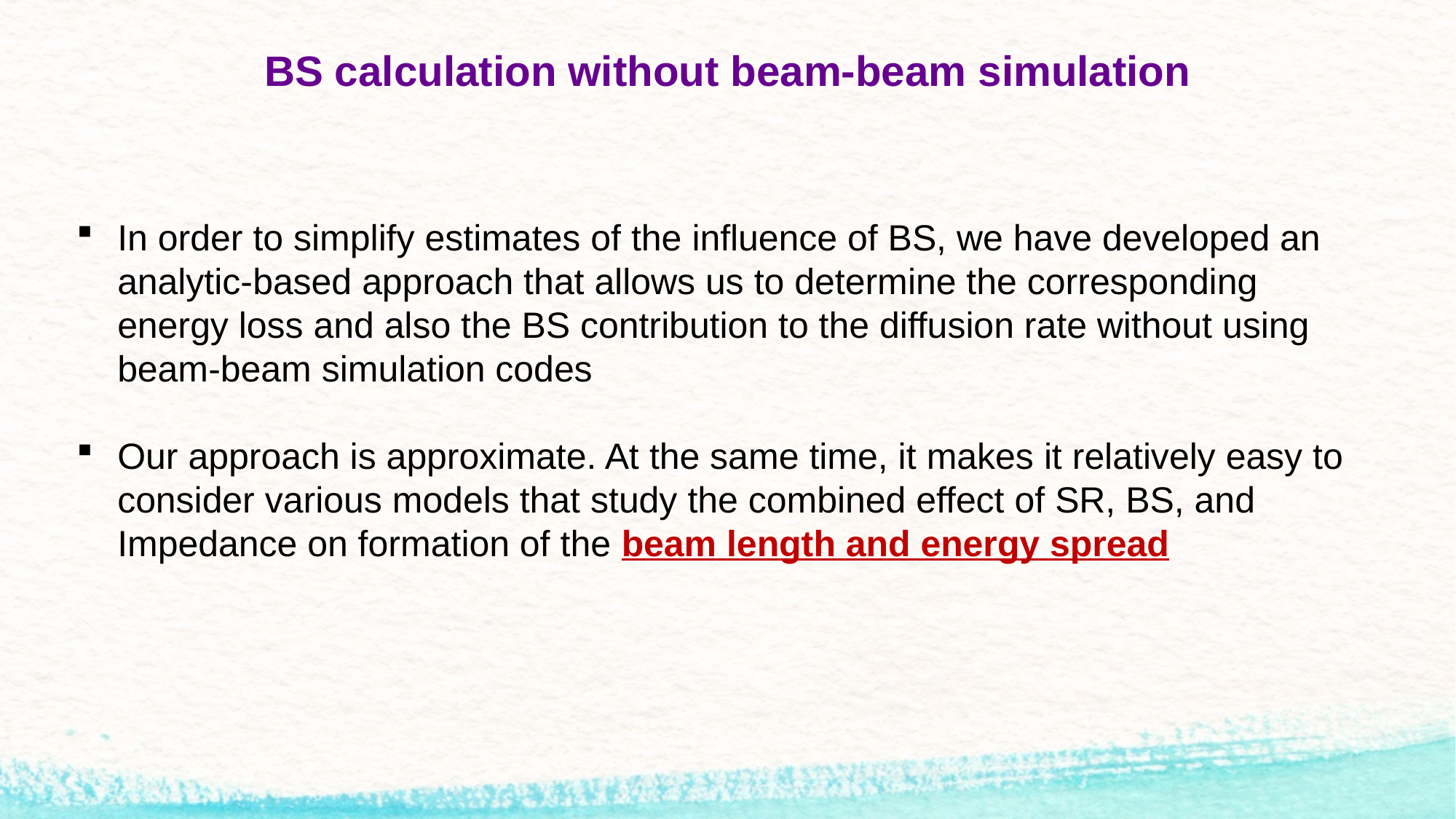

BS calculation without beam-beam simulation
In order to simplify estimates of the influence of BS, we have developed an analytic-based approach that allows us to determine the corresponding energy loss and also the BS contribution to the diffusion rate without using beam-beam simulation codes

Our approach is approximate. At the same time, it makes it relatively easy to consider various models that study the combined effect of SR, BS, and Impedance on formation of the beam length and energy spread